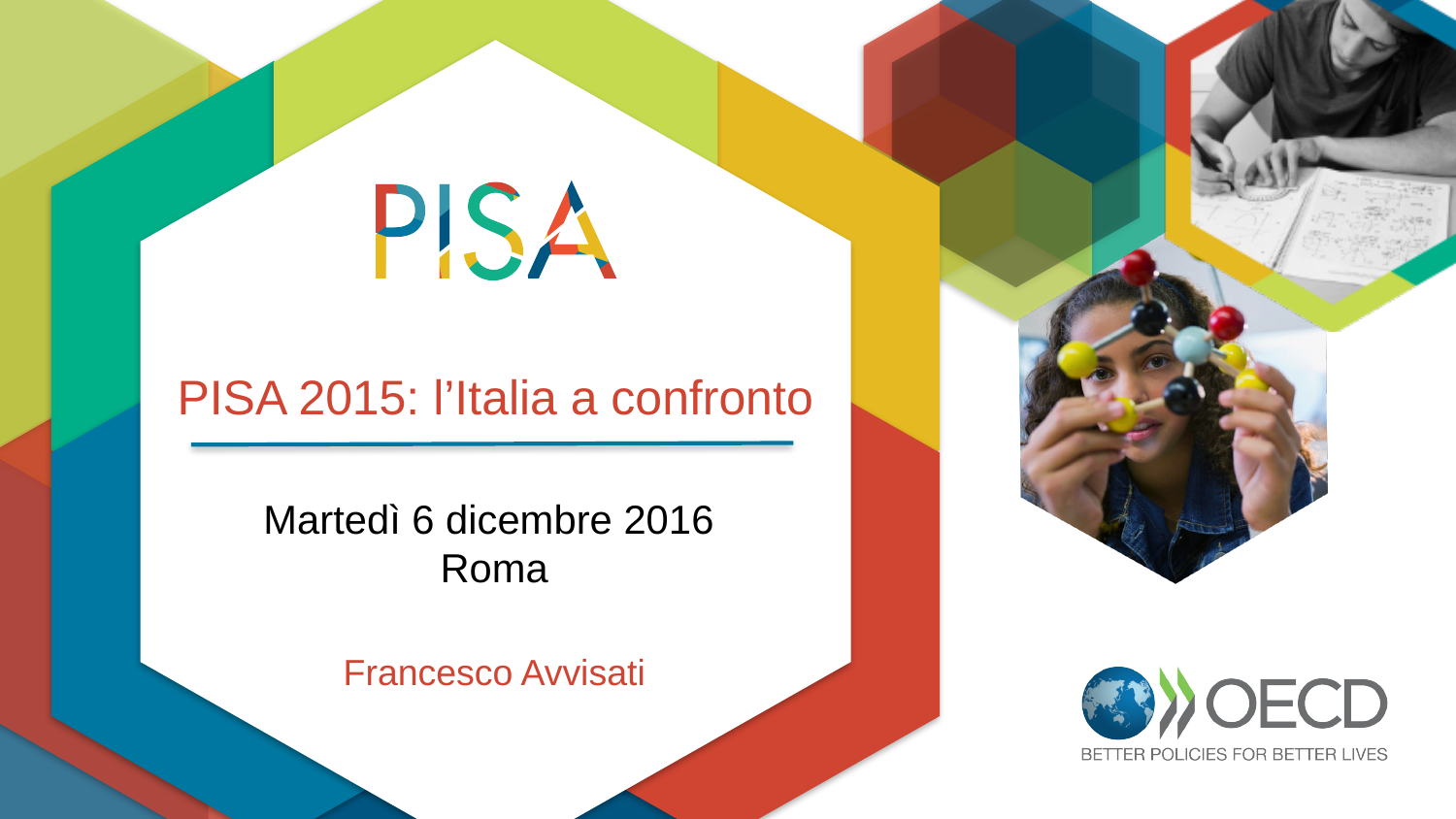

PISA 2015: l’Italia a confronto

Martedì 6 dicembre 2016 
Roma
Francesco Avvisati